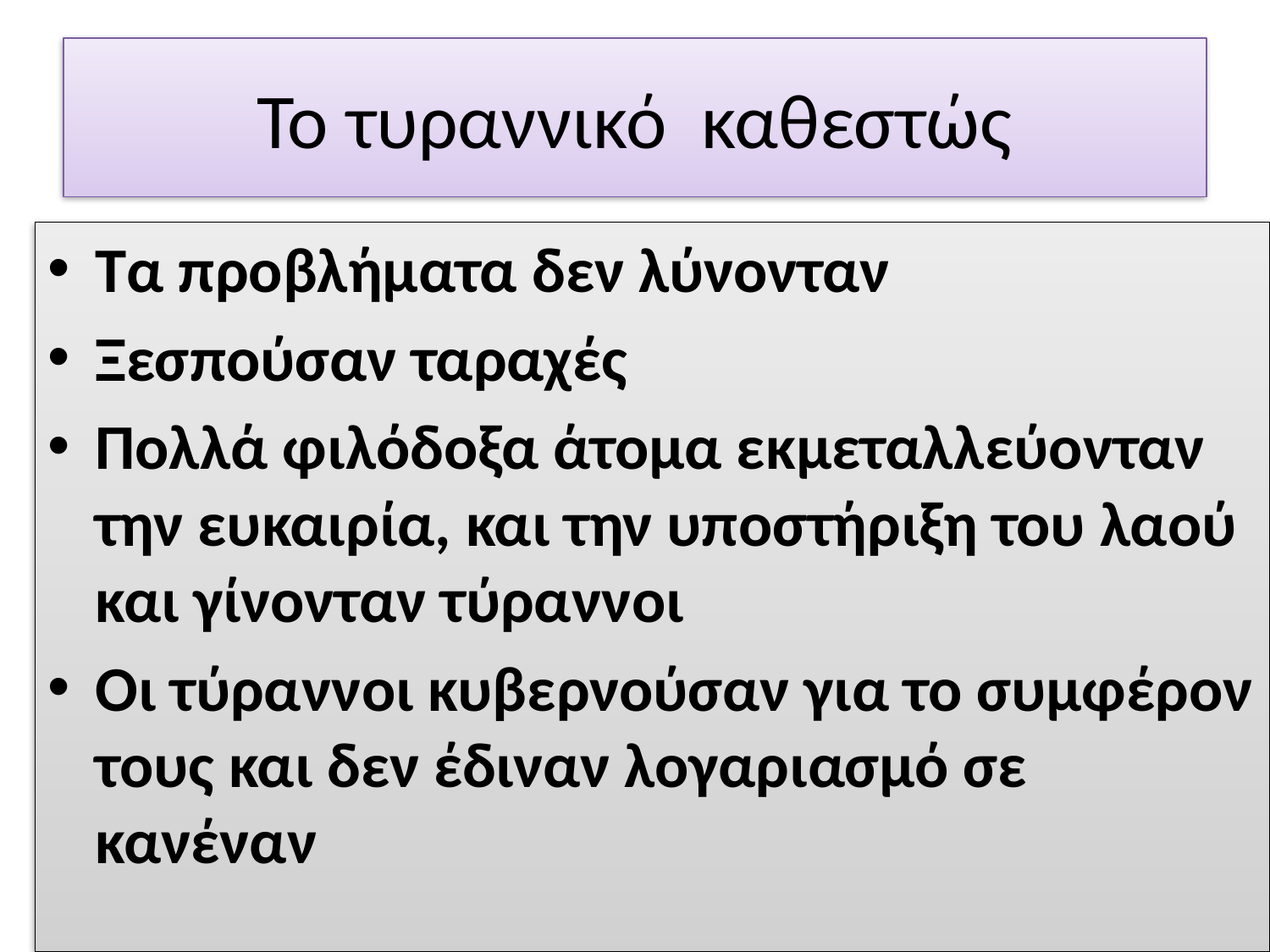

# Το τυραννικό  καθεστώς
Τα προβλήματα δεν λύνονταν
Ξεσπούσαν ταραχές
Πολλά φιλόδοξα άτομα εκμεταλλεύονταν την ευκαιρία, και την υποστήριξη του λαού και γίνονταν τύραννοι
Οι τύραννοι κυβερνούσαν για το συμφέρον τους και δεν έδιναν λογαριασμό σε κανέναν